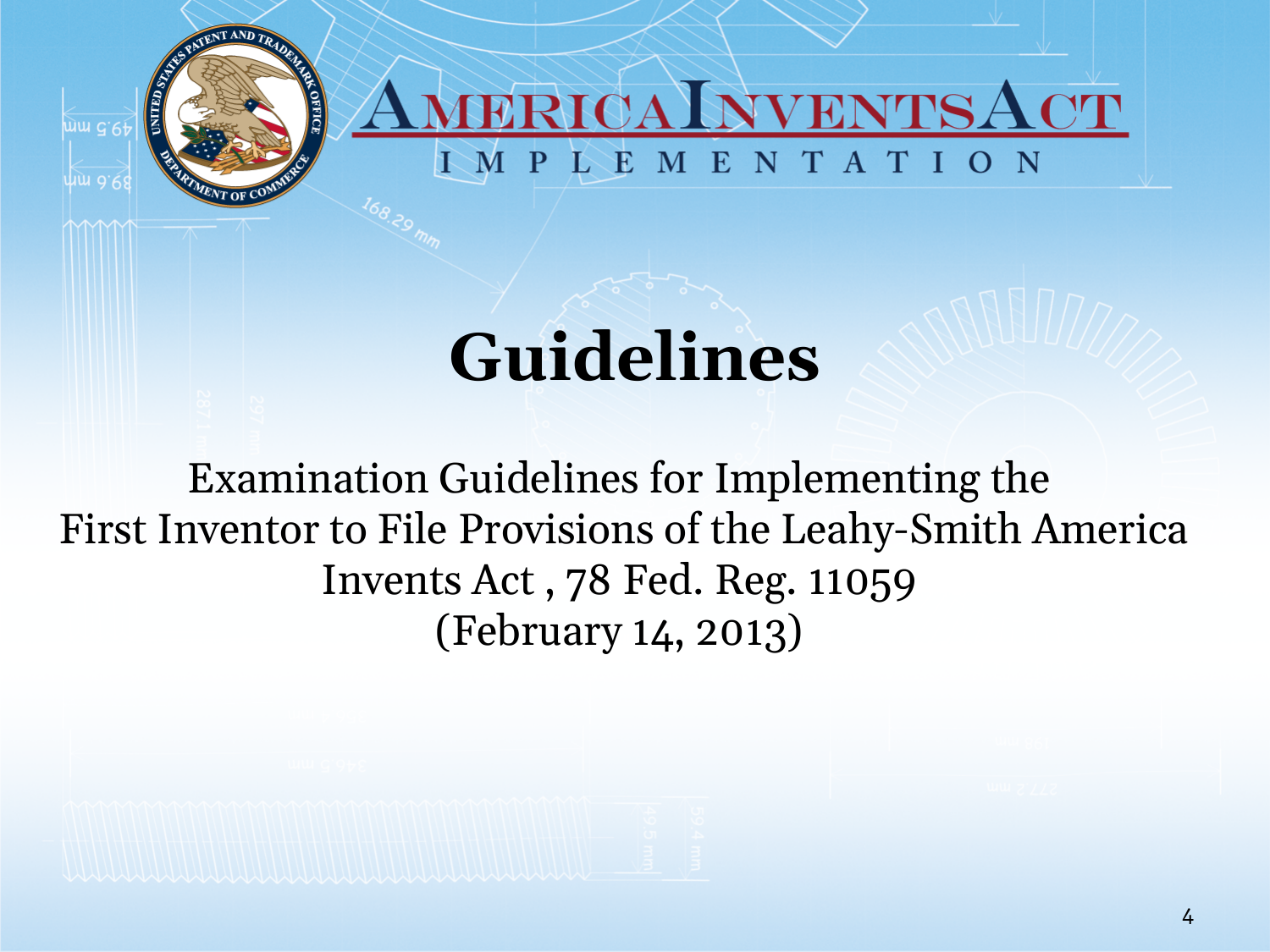

# Guidelines
Examination Guidelines for Implementing the
First Inventor to File Provisions of the Leahy-Smith America Invents Act , 78 Fed. Reg. 11059
(February 14, 2013)

4